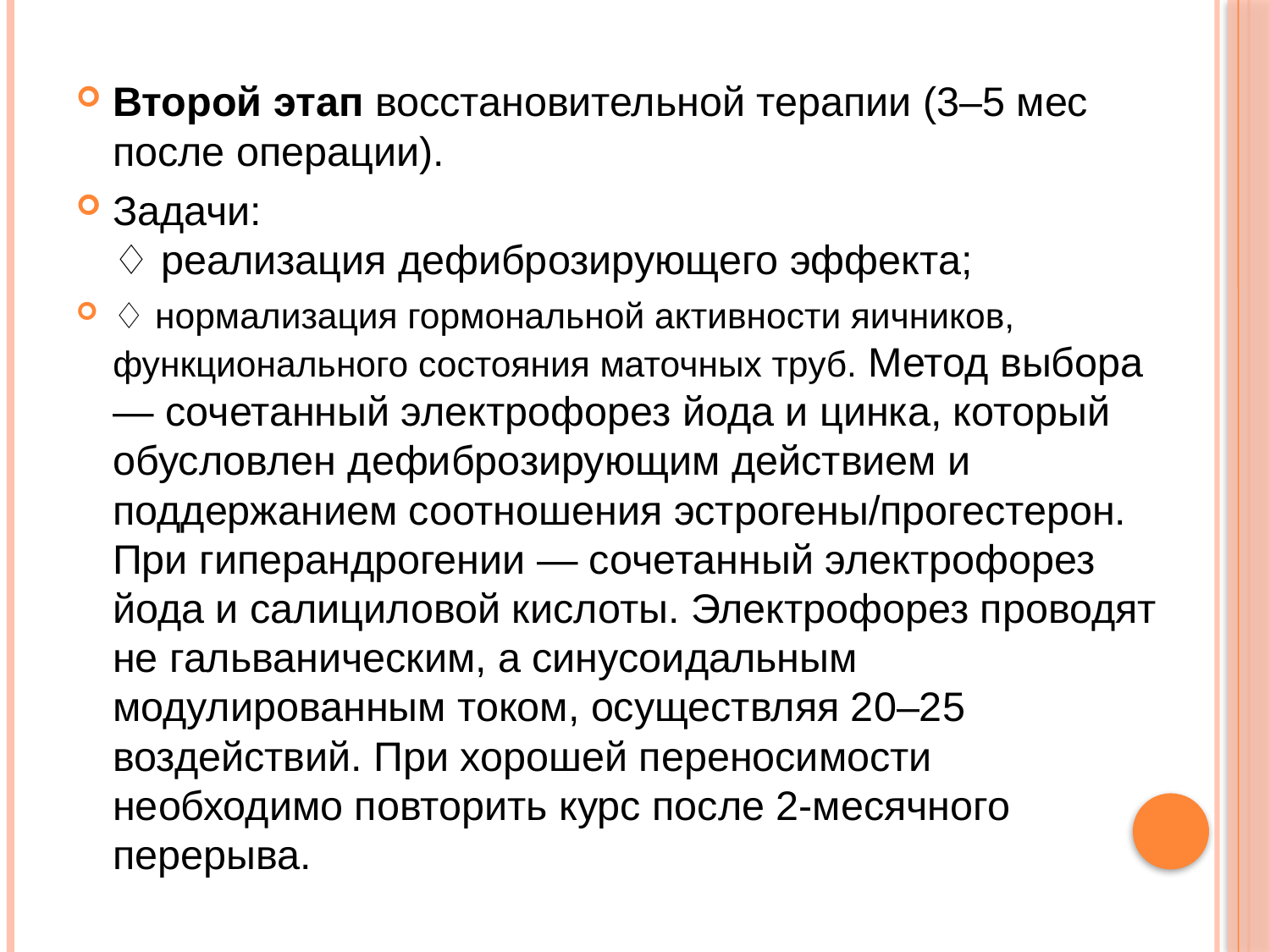

#
Второй этап восстановительной терапии (3–5 мес после операции).
Задачи:
♢ реализация дефиброзирующего эффекта;
♢ нормализация гормональной активности яичников, функционального состояния маточных труб. Метод выбора — сочетанный электрофорез йода и цинка, который обусловлен дефиброзирующим действием и поддержанием соотношения эстрогены/прогестерон. При гиперандрогении — сочетанный электрофорез йода и салициловой кислоты. Электрофорез проводят не гальваническим, а синусоидальным модулированным током, осуществляя 20–25 воздействий. При хорошей переносимости необходимо повторить курс после 2-месячного перерыва.